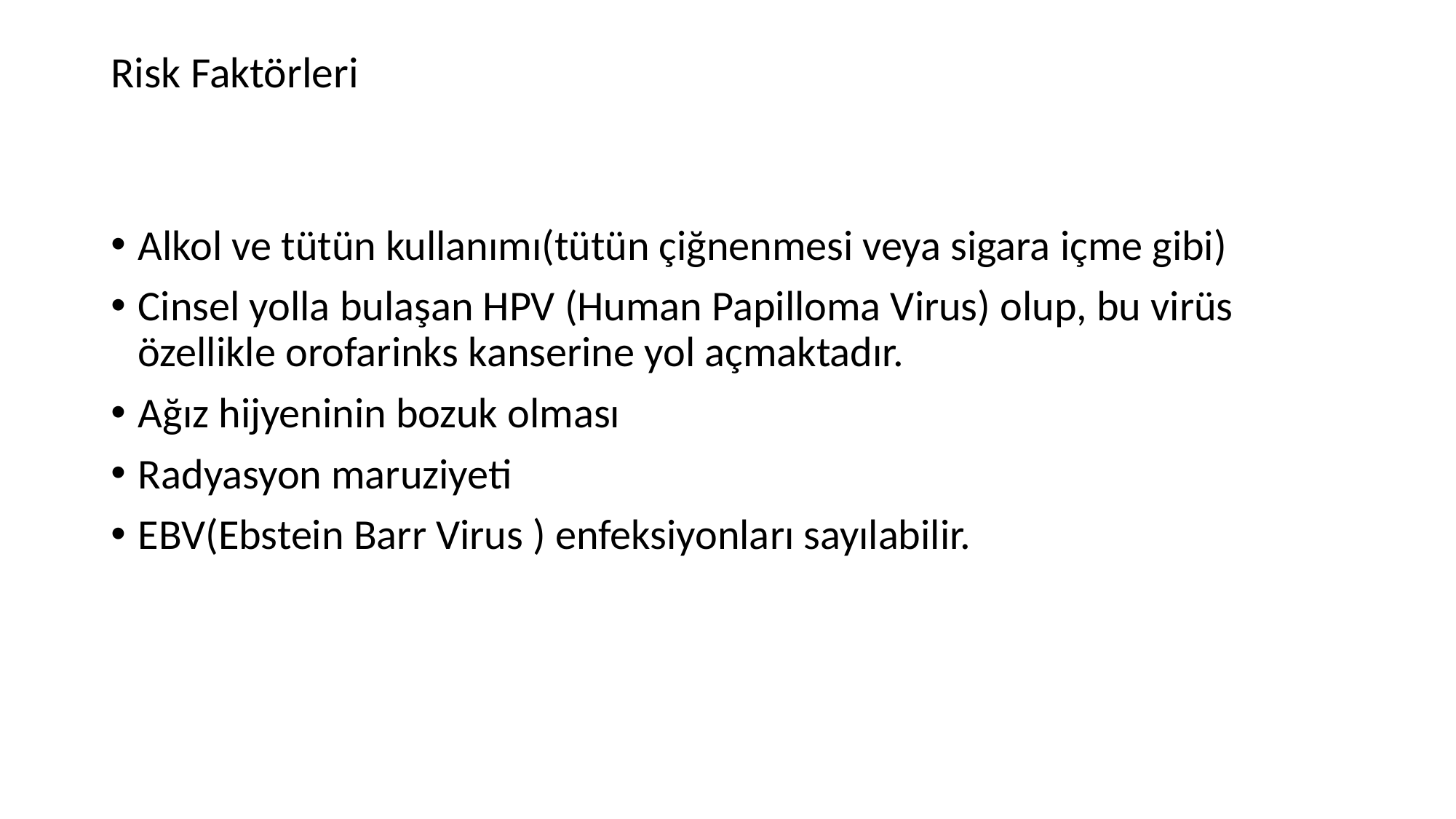

# Risk Faktörleri
Alkol ve tütün kullanımı(tütün çiğnenmesi veya sigara içme gibi)
Cinsel yolla bulaşan HPV (Human Papilloma Virus) olup, bu virüs özellikle orofarinks kanserine yol açmaktadır.
Ağız hijyeninin bozuk olması
Radyasyon maruziyeti
EBV(Ebstein Barr Virus ) enfeksiyonları sayılabilir.